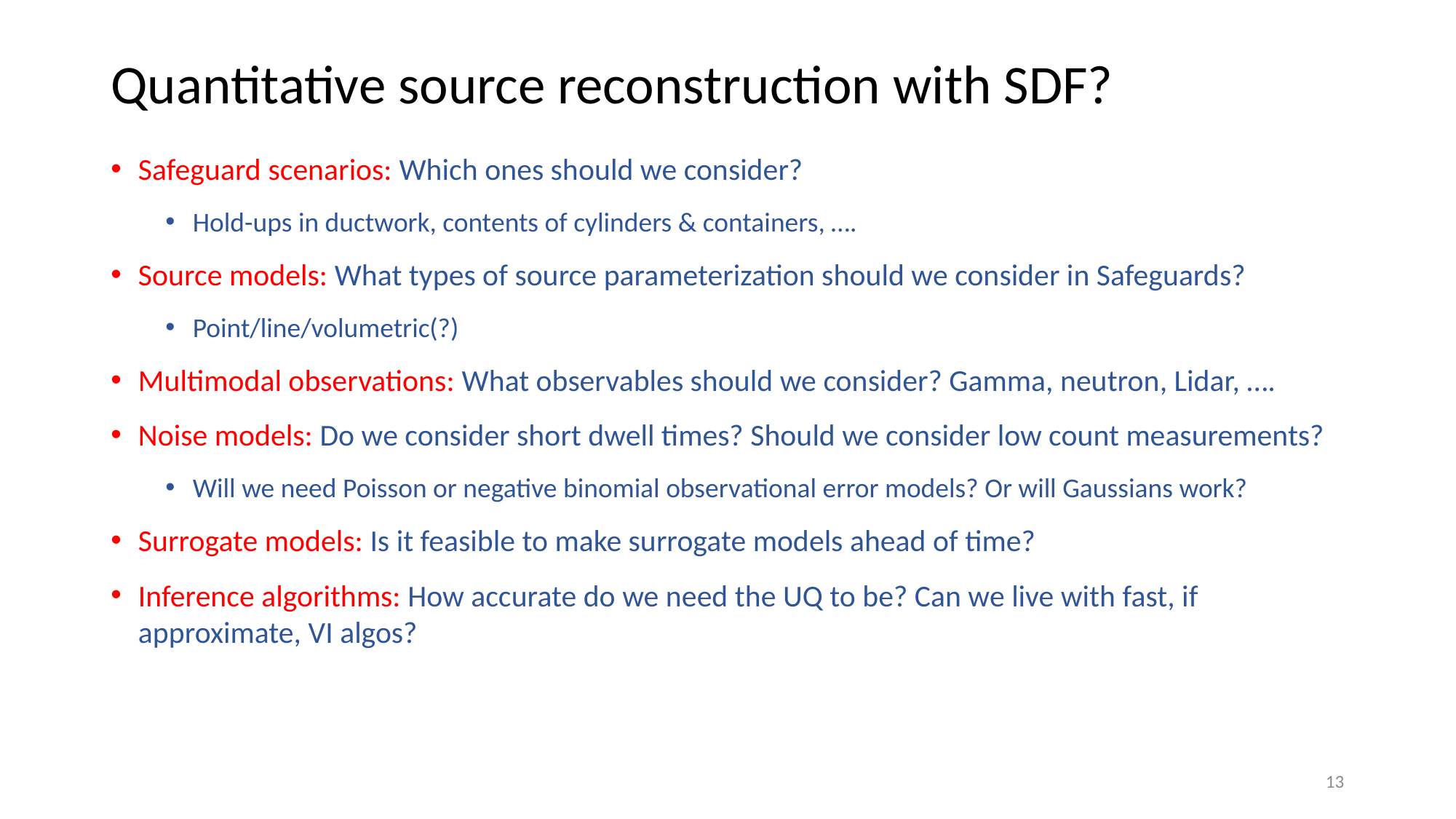

# Quantitative source reconstruction with SDF?
Safeguard scenarios: Which ones should we consider?
Hold-ups in ductwork, contents of cylinders & containers, ….
Source models: What types of source parameterization should we consider in Safeguards?
Point/line/volumetric(?)
Multimodal observations: What observables should we consider? Gamma, neutron, Lidar, ….
Noise models: Do we consider short dwell times? Should we consider low count measurements?
Will we need Poisson or negative binomial observational error models? Or will Gaussians work?
Surrogate models: Is it feasible to make surrogate models ahead of time?
Inference algorithms: How accurate do we need the UQ to be? Can we live with fast, if approximate, VI algos?

13